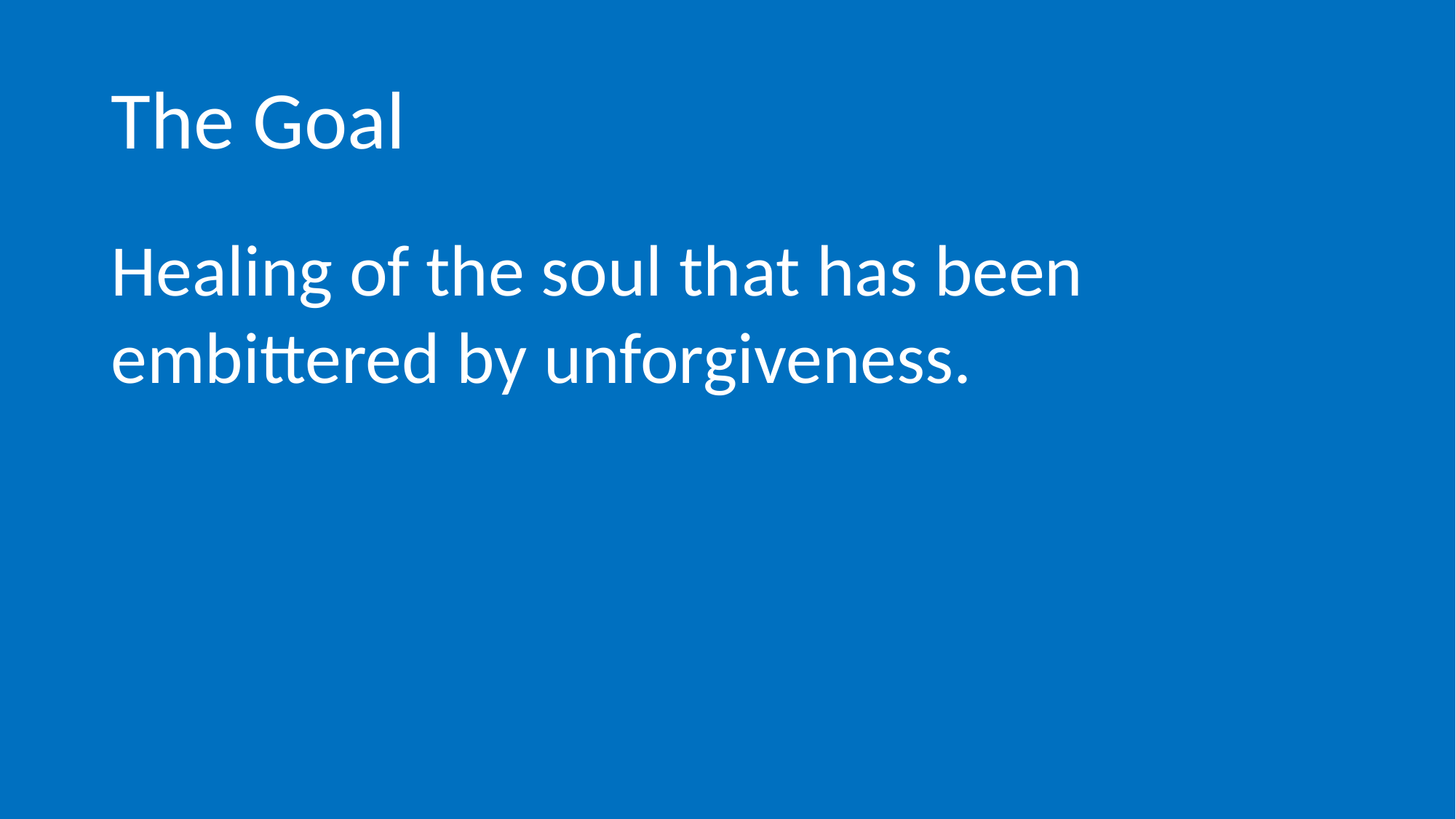

# The Goal
Healing of the soul that has been embittered by unforgiveness.